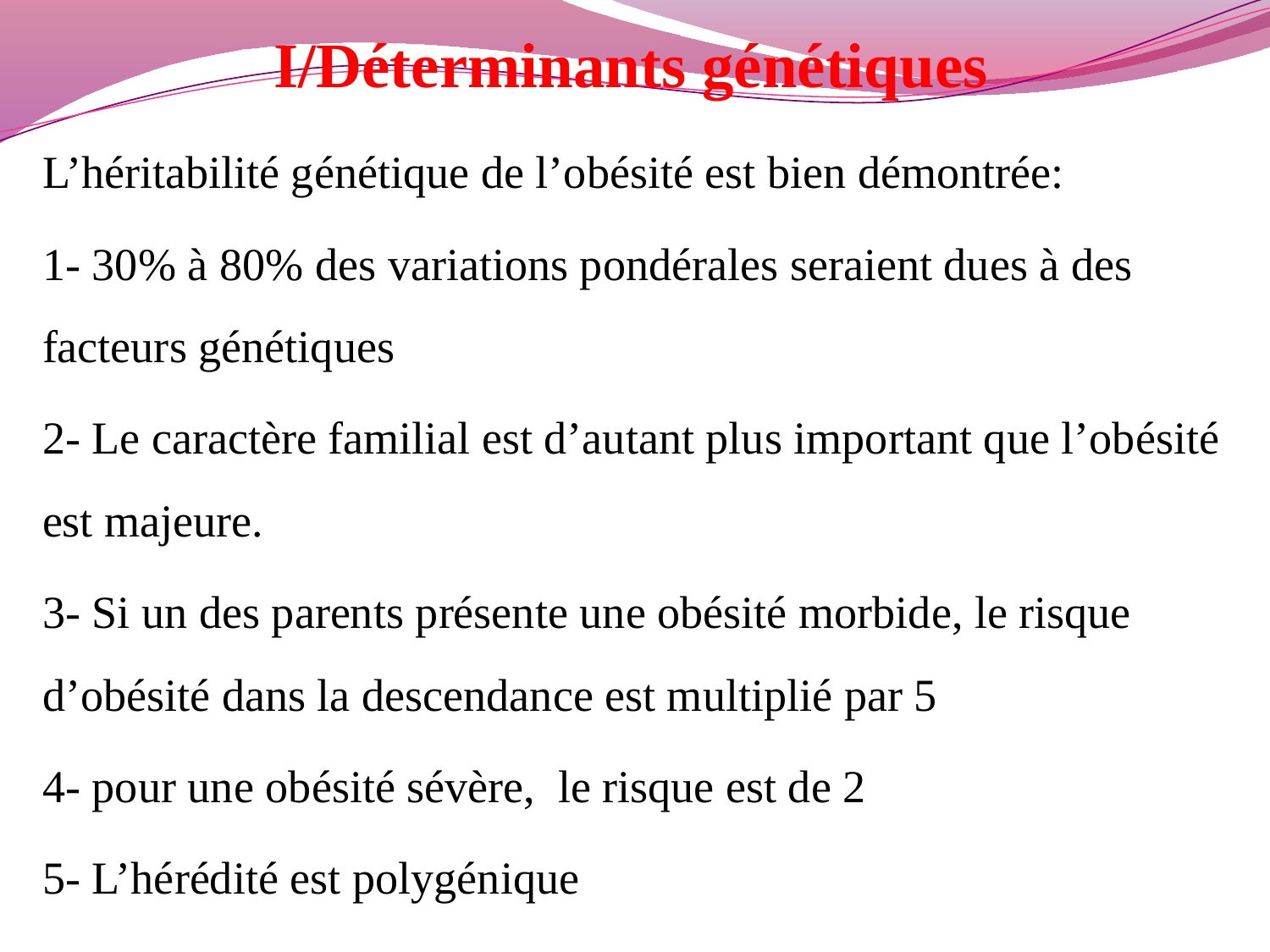

# I/Déterminants génétiques
L’héritabilité génétique de l’obésité est bien démontrée:
1- 30% à 80% des variations pondérales seraient dues à des facteurs génétiques
2- Le caractère familial est d’autant plus important que l’obésité est majeure.
3- Si un des parents présente une obésité morbide, le risque d’obésité dans la descendance est multiplié par 5
4- pour une obésité sévère,  le risque est de 2
5- L’hérédité est polygénique